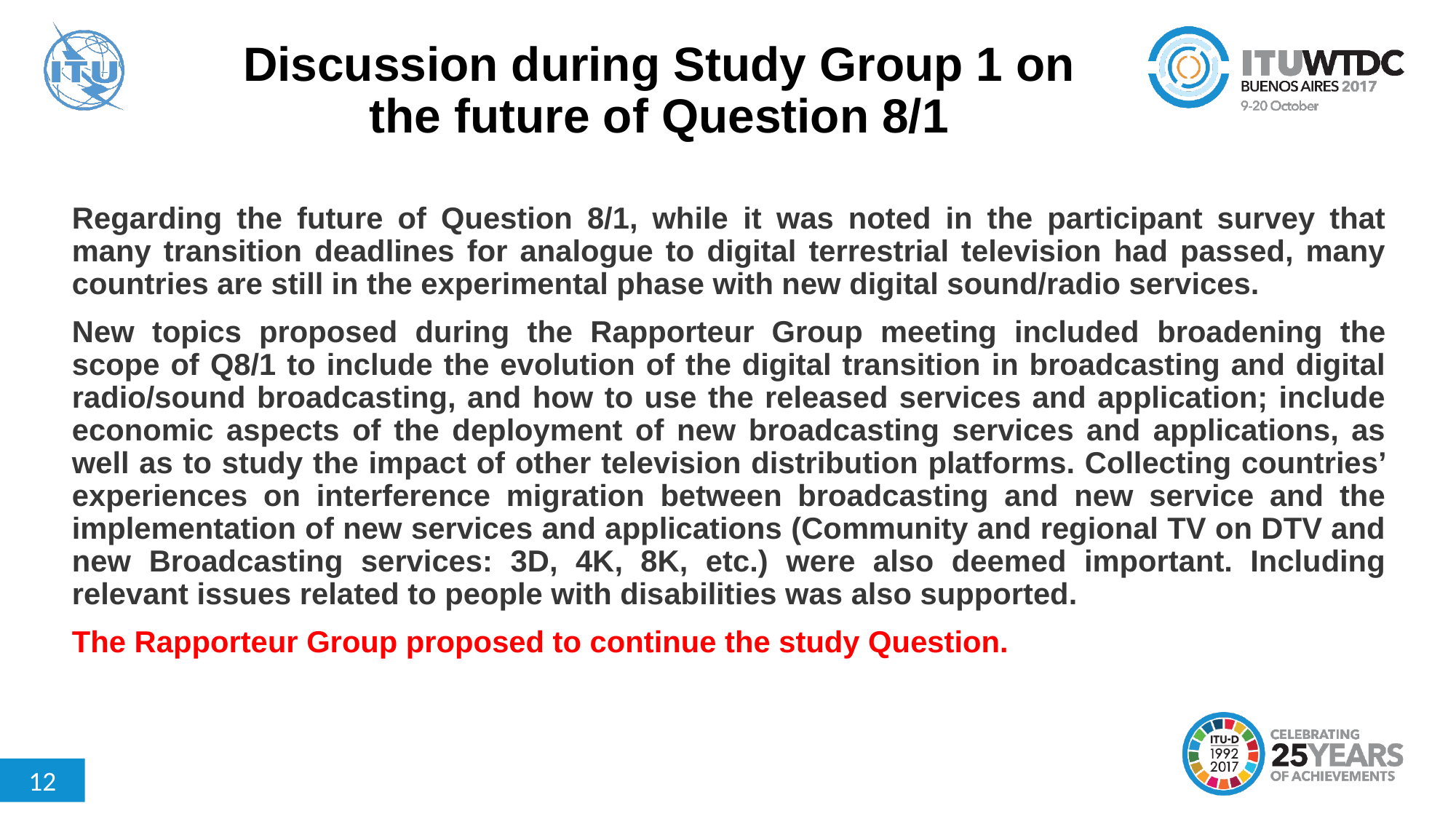

# Discussion during Study Group 1 on the future of Question 8/1
Regarding the future of Question 8/1, while it was noted in the participant survey that many transition deadlines for analogue to digital terrestrial television had passed, many countries are still in the experimental phase with new digital sound/radio services.
New topics proposed during the Rapporteur Group meeting included broadening the scope of Q8/1 to include the evolution of the digital transition in broadcasting and digital radio/sound broadcasting, and how to use the released services and application; include economic aspects of the deployment of new broadcasting services and applications, as well as to study the impact of other television distribution platforms. Collecting countries’ experiences on interference migration between broadcasting and new service and the implementation of new services and applications (Community and regional TV on DTV and new Broadcasting services: 3D, 4K, 8K, etc.) were also deemed important. Including relevant issues related to people with disabilities was also supported.
The Rapporteur Group proposed to continue the study Question.
12